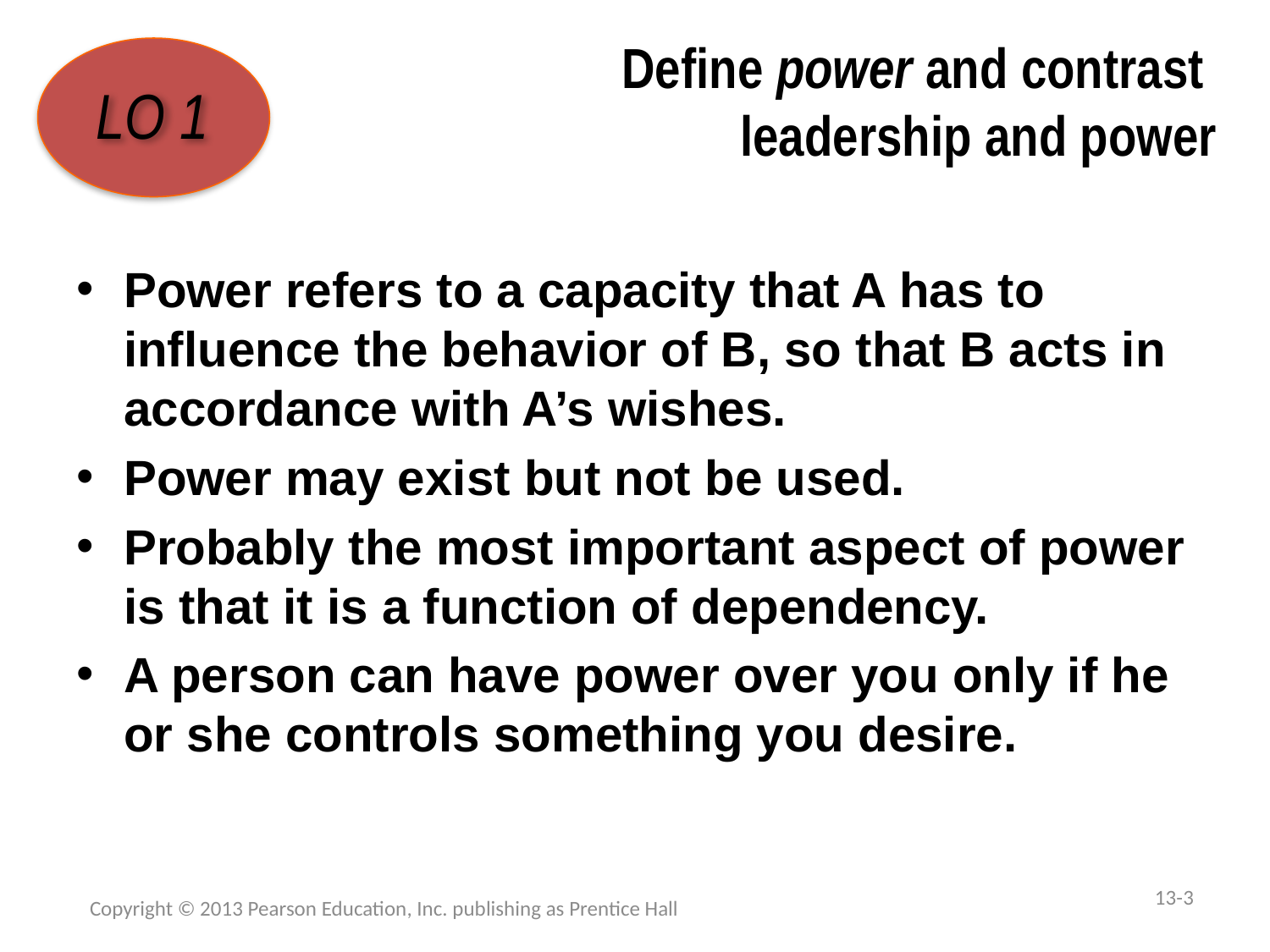

# Define power and contrast leadership and power

LO 1
Power refers to a capacity that A has to influence the behavior of B, so that B acts in accordance with A’s wishes.
Power may exist but not be used.
Probably the most important aspect of power is that it is a function of dependency.
A person can have power over you only if he or she controls something you desire.
13-3
Copyright © 2013 Pearson Education, Inc. publishing as Prentice Hall
1